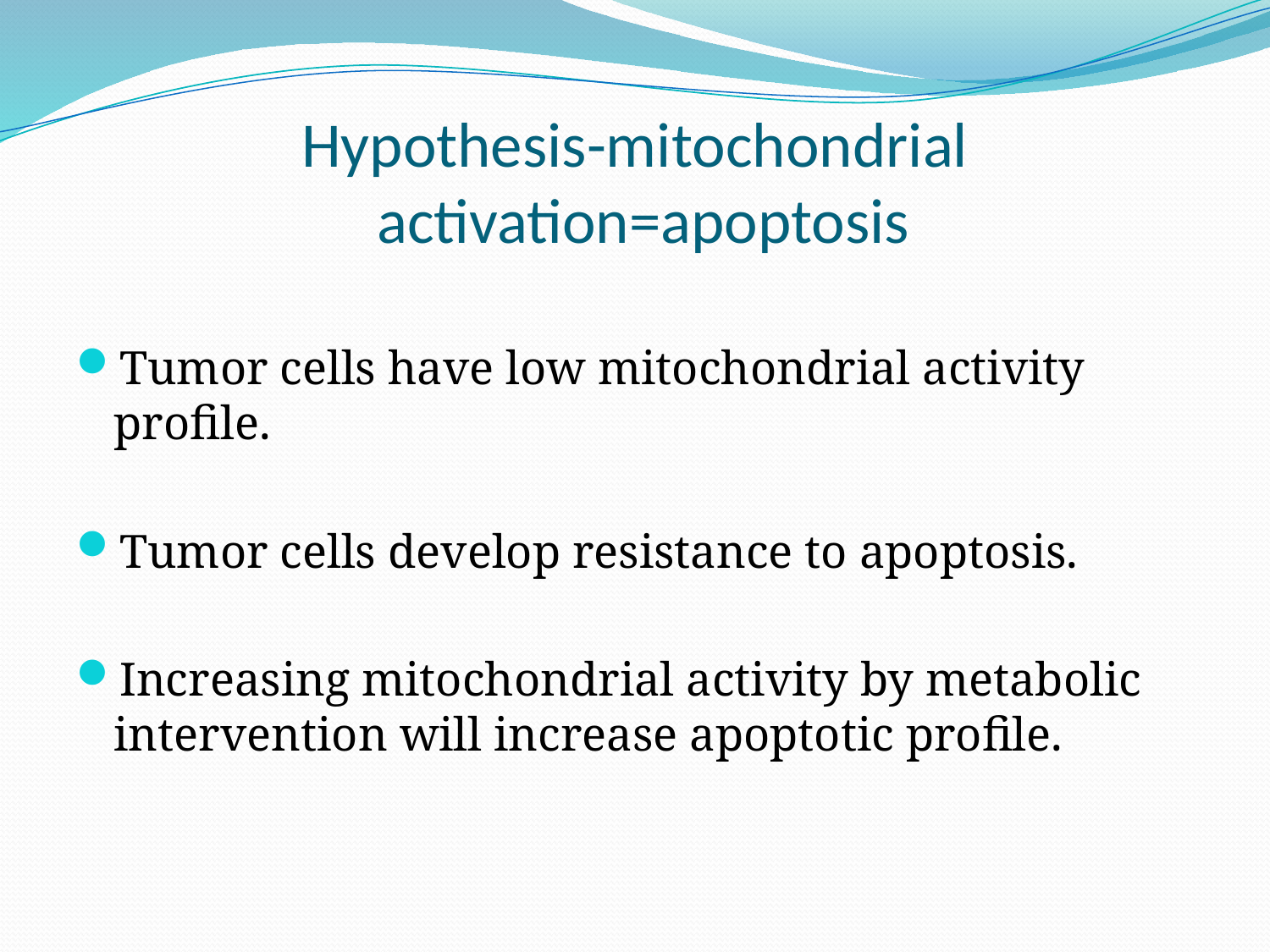

# Hypothesis-mitochondrial activation=apoptosis

Tumor cells have low mitochondrial activity profile.

Tumor cells develop resistance to apoptosis.

Increasing mitochondrial activity by metabolic intervention will increase apoptotic profile.